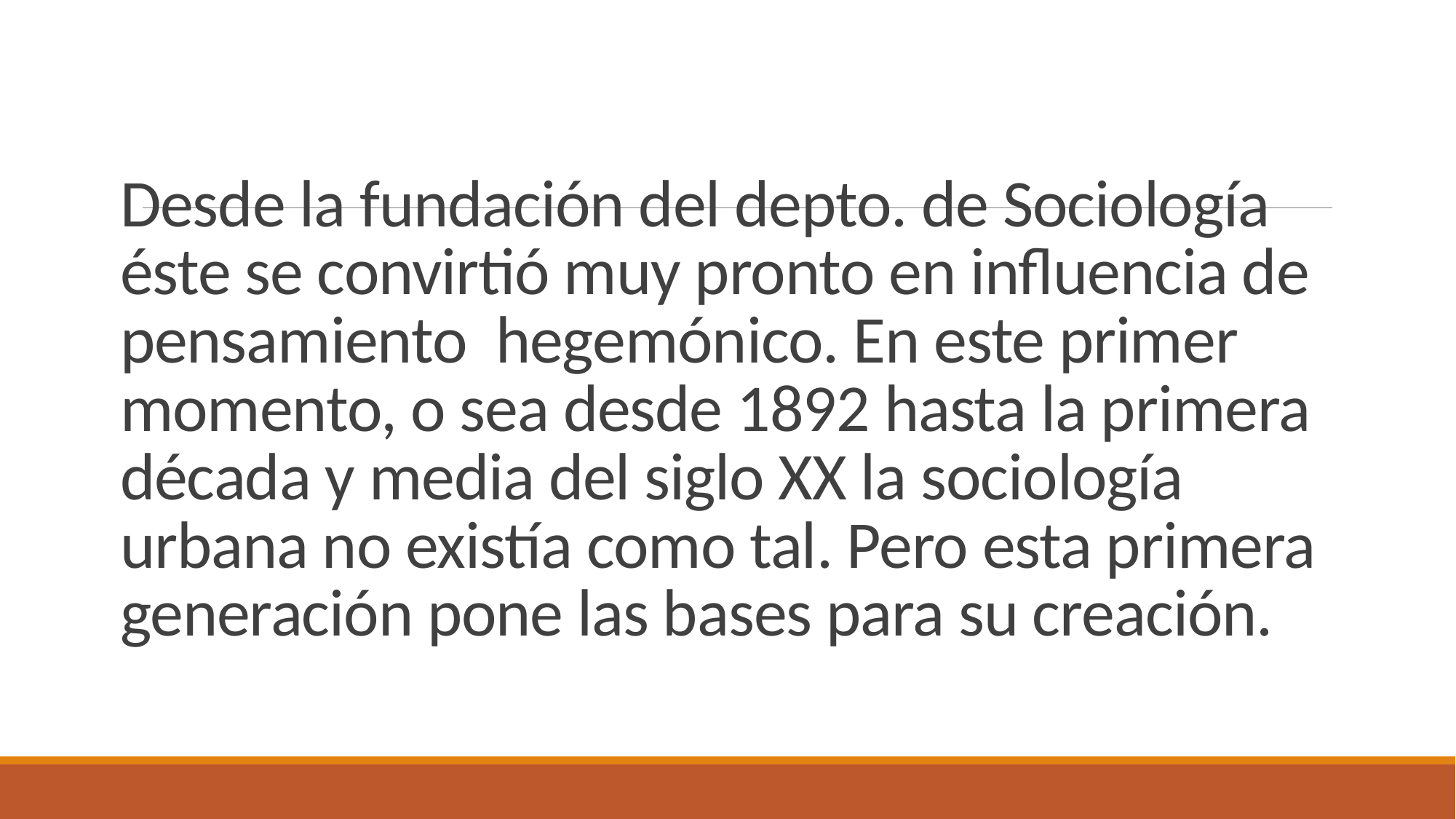

# Desde la fundación del depto. de Sociología éste se convirtió muy pronto en influencia de pensamiento  hegemónico. En este primer momento, o sea desde 1892 hasta la primera década y media del siglo XX la sociología urbana no existía como tal. Pero esta primera generación pone las bases para su creación.